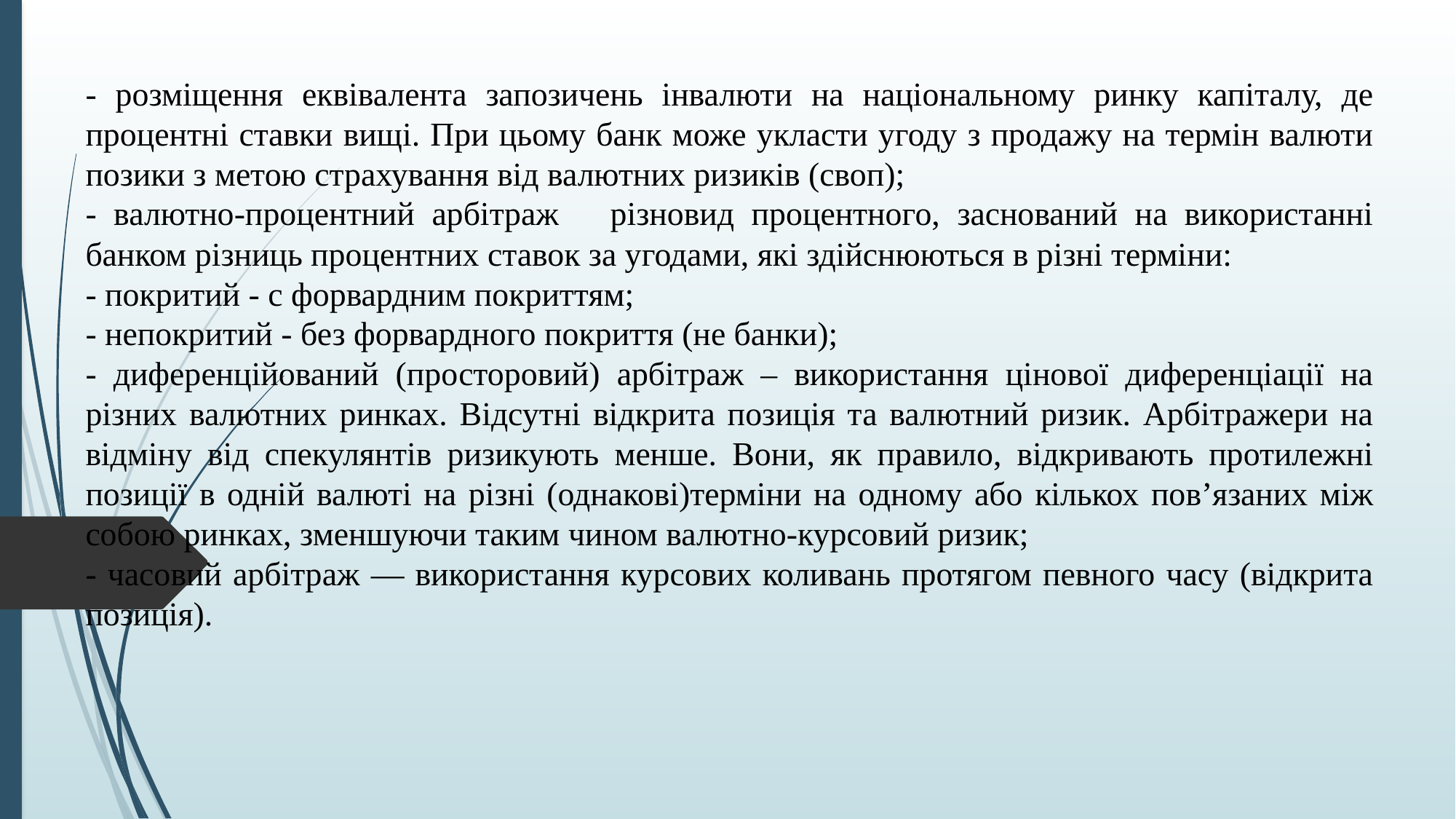

- розміщення еквівалента запозичень інвалюти на національному ринку капіталу, де процентні ставки вищі. При цьому банк може укласти угоду з продажу на термін валюти позики з метою страхування від валютних ризиків (своп);
- валютно-процентний арбітраж   різновид процентного, заснований на використанні банком різниць процентних ставок за угодами, які здійснюються в різні терміни:
- покритий - с форвардним покриттям;
- непокритий - без форвардного покриття (не банки);
- диференційований (просторовий) арбітраж – використання цінової диференціації на різних валютних ринках. Відсутні відкрита позиція та валютний ризик. Арбітражери на відміну від спекулянтів ризикують менше. Вони, як правило, відкривають протилежні позиції в одній валюті на різні (однакові)терміни на одному або кількох пов’язаних між собою ринках, зменшуючи таким чином валютно-курсовий ризик;
- часовий арбітраж — використання курсових коливань протягом певного часу (відкрита позиція).